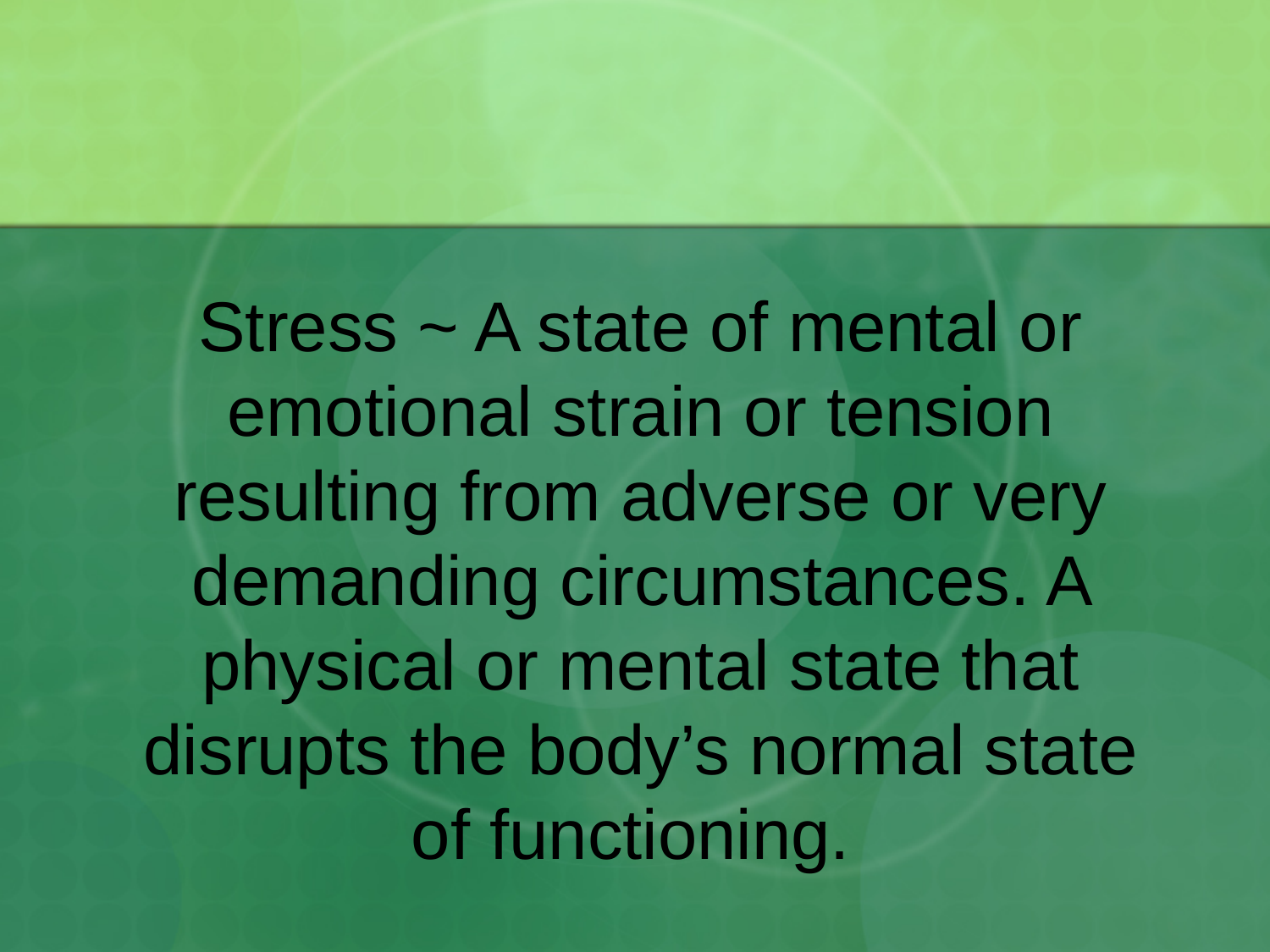

Stress ~ A state of mental or emotional strain or tension resulting from adverse or very demanding circumstances. A physical or mental state that disrupts the body’s normal state of functioning.